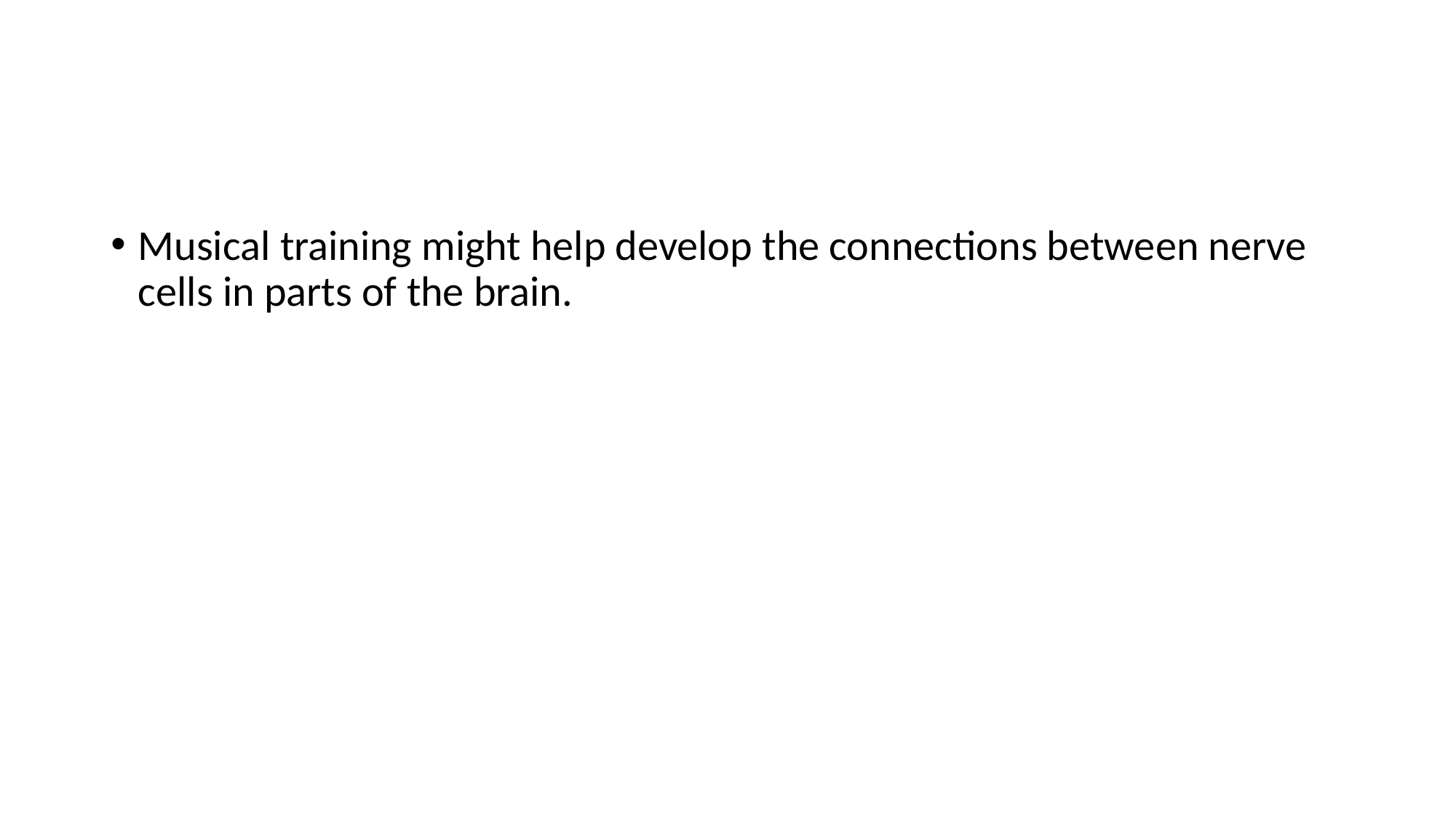

#
Musical training might help develop the connections between nerve cells in parts of the brain.